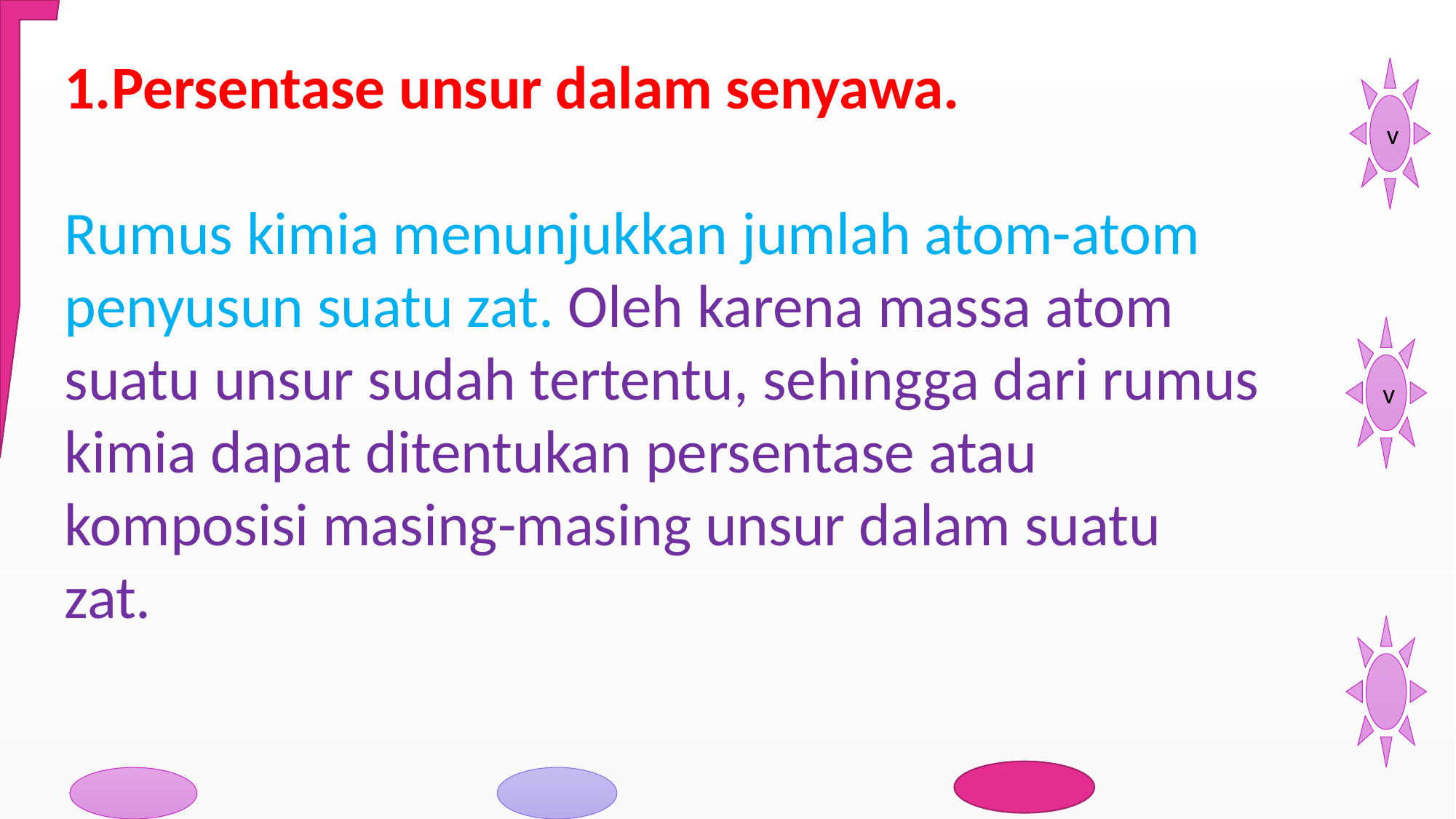

Persentase unsur dalam senyawa.

Rumus kimia menunjukkan jumlah atom-atom penyusun suatu zat. Oleh karena massa atom suatu unsur sudah tertentu, sehingga dari rumus kimia dapat ditentukan persentase atau komposisi masing-masing unsur dalam suatu zat.